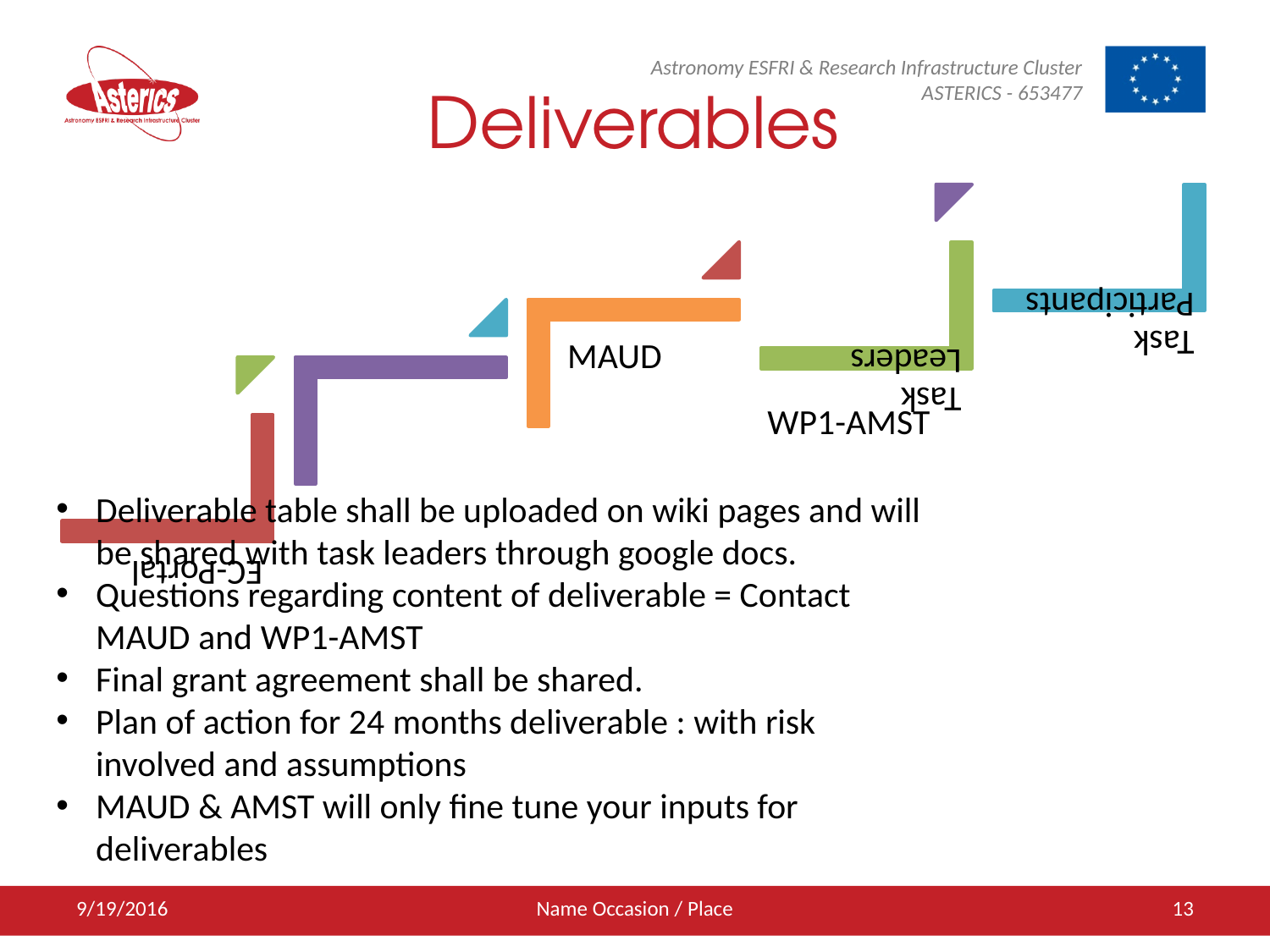

# Deliverables
EC-Portal

Task Leaders
Task Participants
MAUD
WP1-AMST
Deliverable table shall be uploaded on wiki pages and will be shared with task leaders through google docs.
Questions regarding content of deliverable = Contact MAUD and WP1-AMST
Final grant agreement shall be shared.
Plan of action for 24 months deliverable : with risk involved and assumptions
MAUD & AMST will only fine tune your inputs for deliverables

9/19/2016
Name Occasion / Place
13